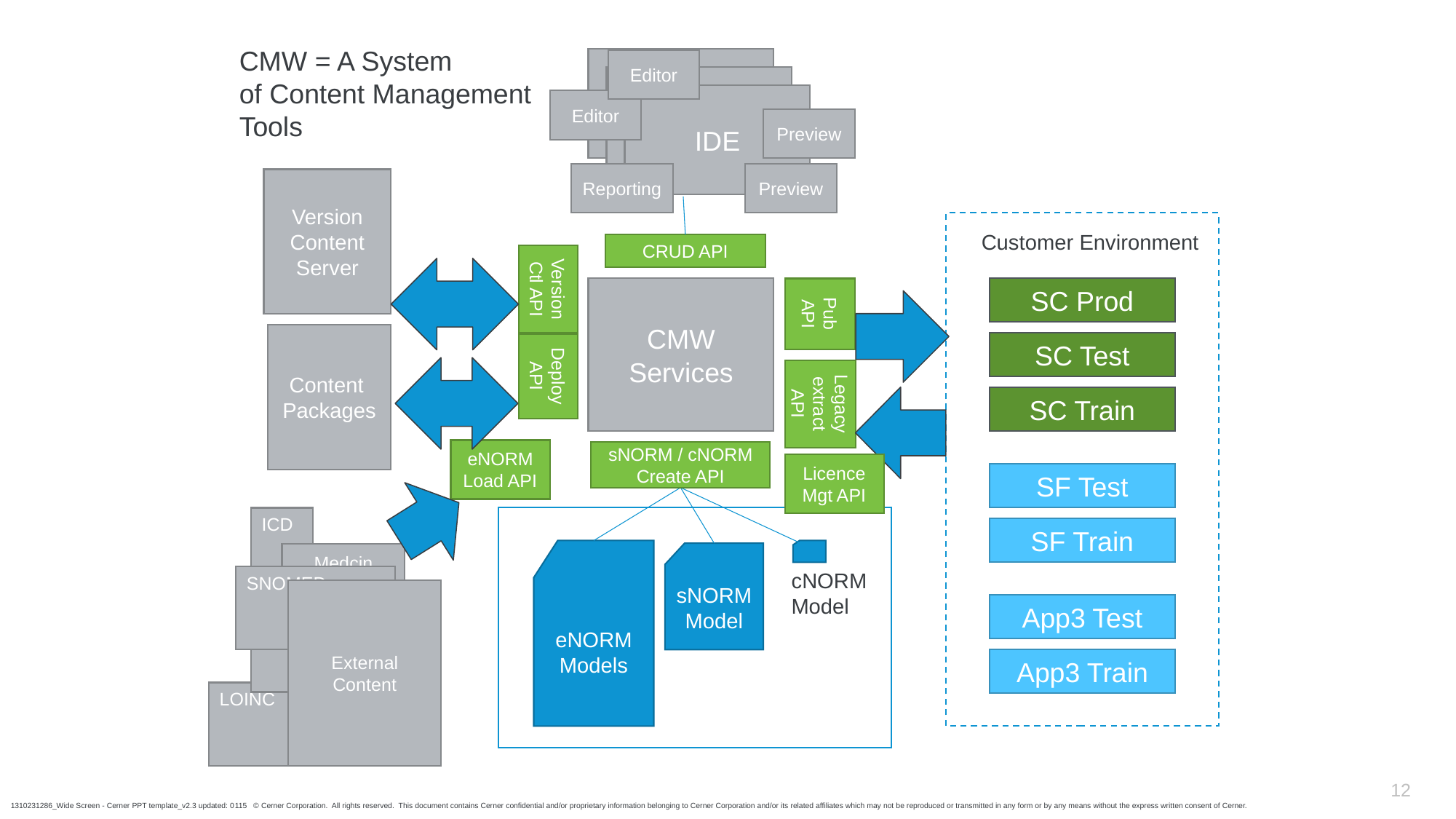

CMW = A System
of Content Management
Tools
IDE
Editor
IDE
IDE
Editor
Preview
Reporting
Preview
Version
Content
Server

Customer Environment
CRUD API

Version Ctl API
SC Prod
CMW
Services
Pub API

Content
Packages
SC Test
DeployAPI

Legacy
extract
API

SC Train
eNORM
Load API
sNORM / cNORM Create API
Licence Mgt API
SF Test

ICD

SF Train
eNORM
Models

sNORM
Model
Medcin
cNORM
Model
SNOMED
External
Content
App3 Test
App3 Train
LOINC